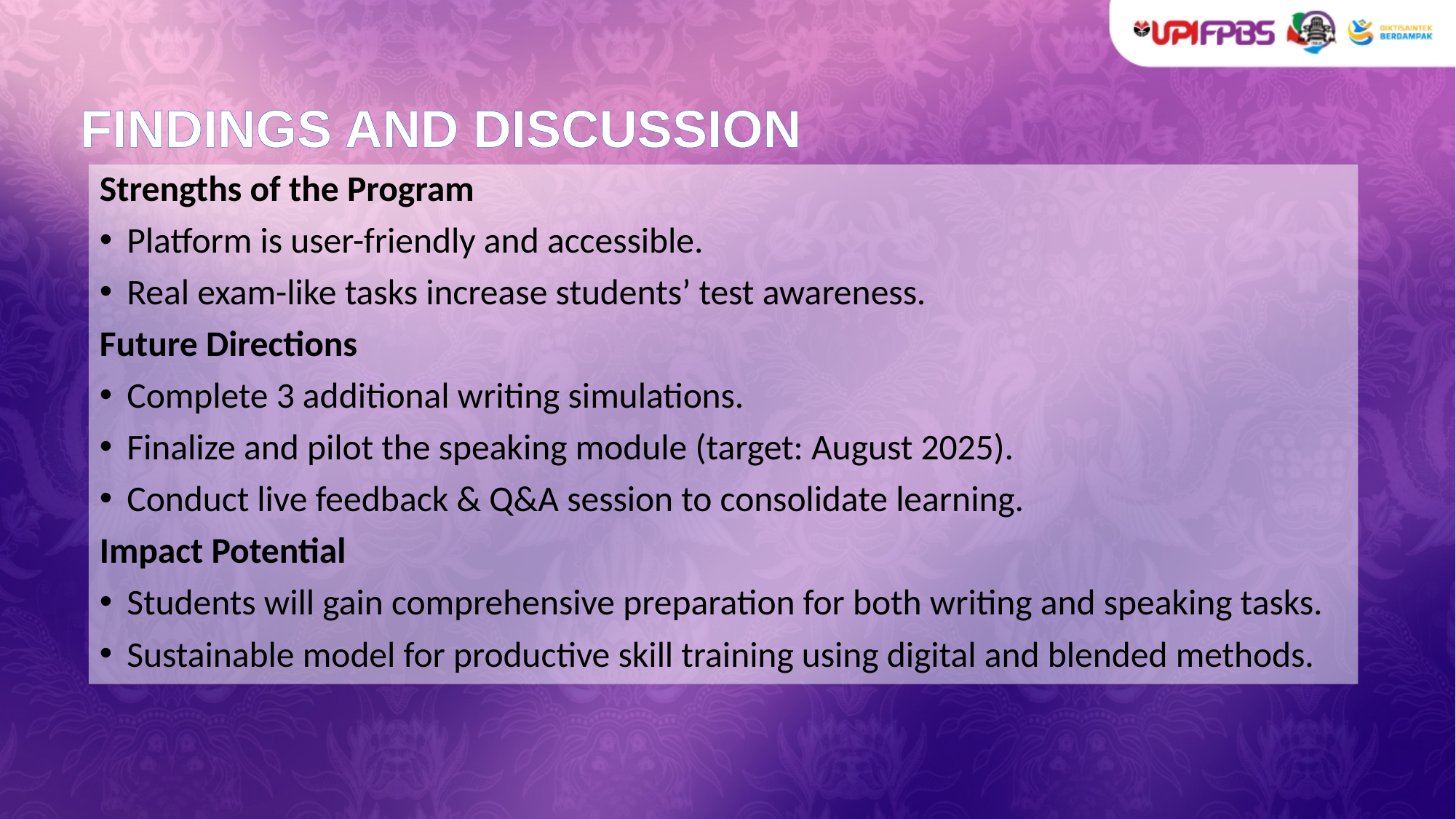

# FINDINGS AND DISCUSSION
Strengths of the Program
Platform is user-friendly and accessible.
Real exam-like tasks increase students’ test awareness.
Future Directions
Complete 3 additional writing simulations.
Finalize and pilot the speaking module (target: August 2025).
Conduct live feedback & Q&A session to consolidate learning.
Impact Potential
Students will gain comprehensive preparation for both writing and speaking tasks.
Sustainable model for productive skill training using digital and blended methods.